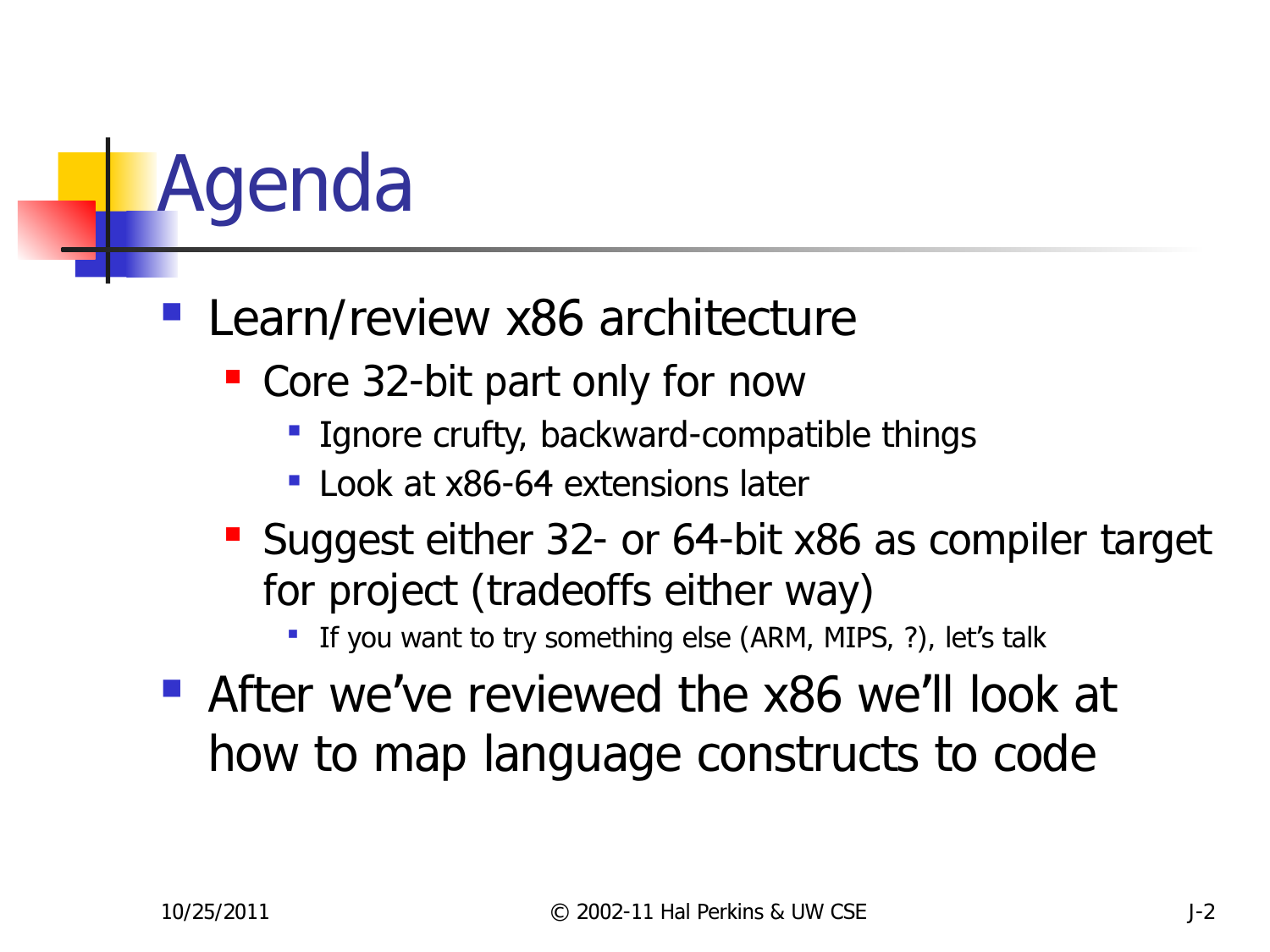

# Agenda
Learn/review x86 architecture
Core 32-bit part only for now
Ignore crufty, backward-compatible things
Look at x86-64 extensions later
Suggest either 32- or 64-bit x86 as compiler target for project (tradeoffs either way)
If you want to try something else (ARM, MIPS, ?), let’s talk
After we’ve reviewed the x86 we’ll look at how to map language constructs to code
10/25/2011
© 2002-11 Hal Perkins & UW CSE
J-2